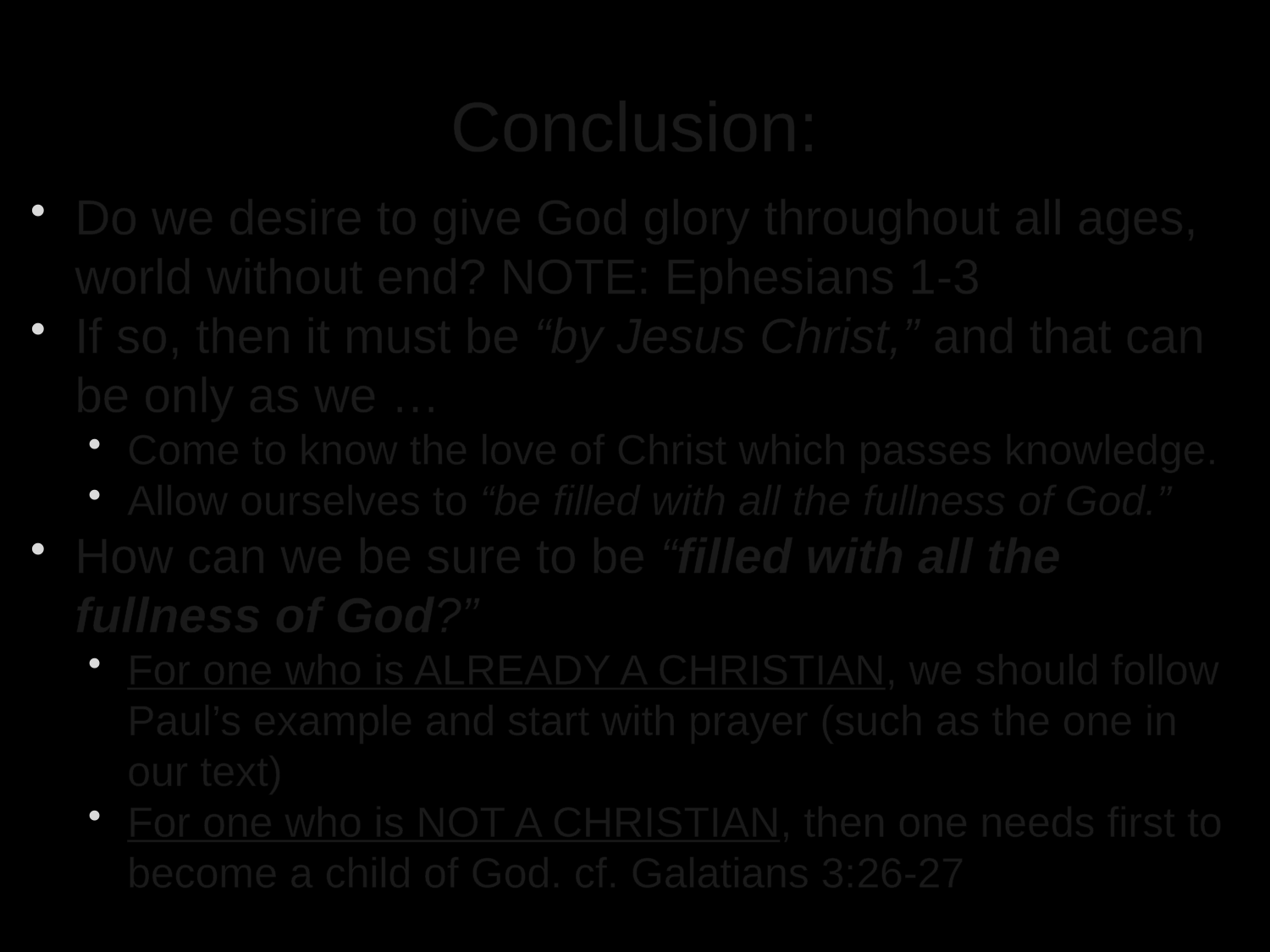

# Conclusion:
Do we desire to give God glory throughout all ages, world without end? NOTE: Ephesians 1-3
If so, then it must be “by Jesus Christ,” and that can be only as we …
Come to know the love of Christ which passes knowledge.
Allow ourselves to “be filled with all the fullness of God.”
How can we be sure to be “filled with all the fullness of God?”
For one who is ALREADY A CHRISTIAN, we should follow Paul’s example and start with prayer (such as the one in our text)
For one who is NOT A CHRISTIAN, then one needs first to become a child of God. cf. Galatians 3:26-27